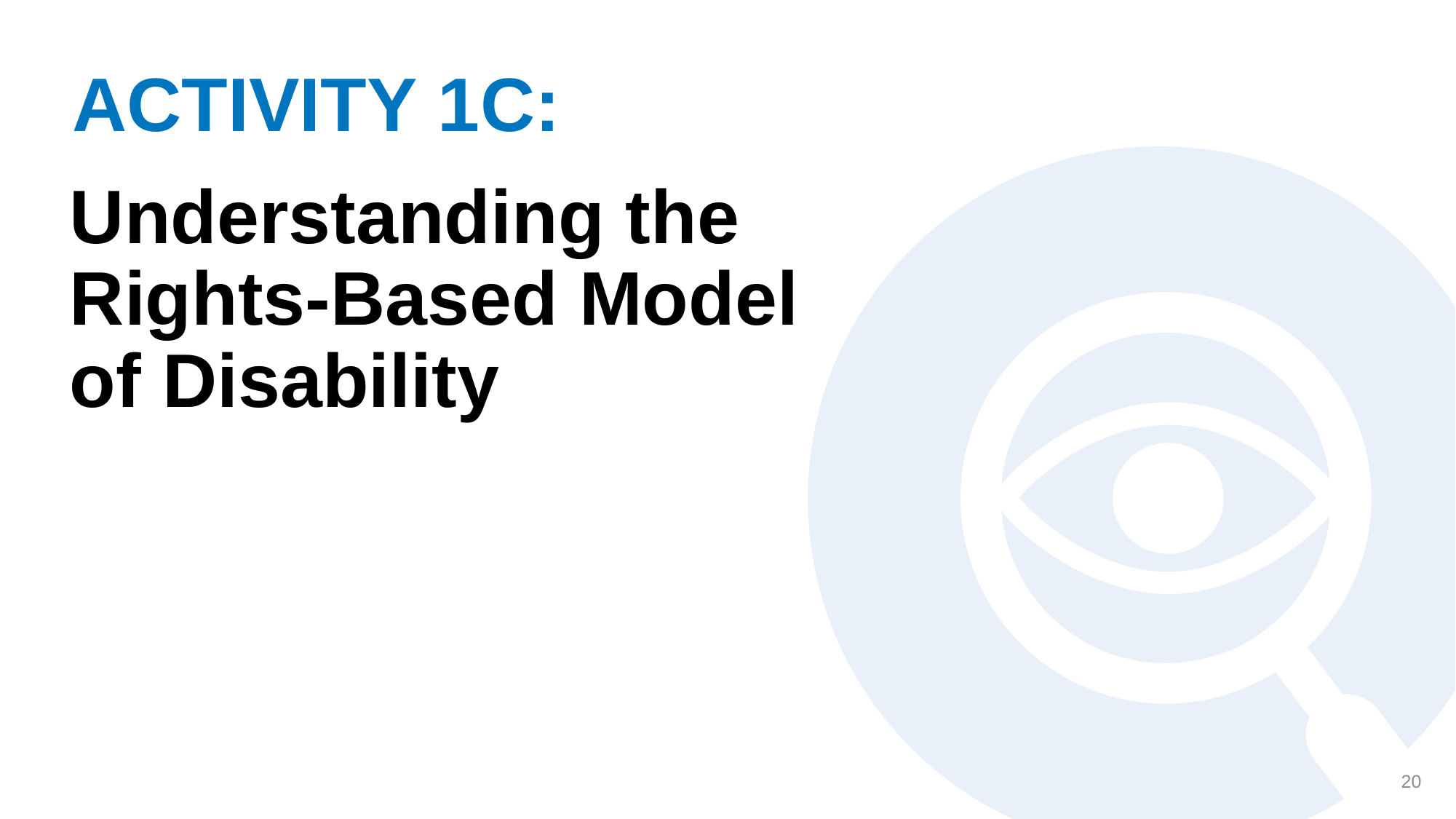

# ACTIVITY 1C:
Understanding the
Rights-Based Model
of Disability
20